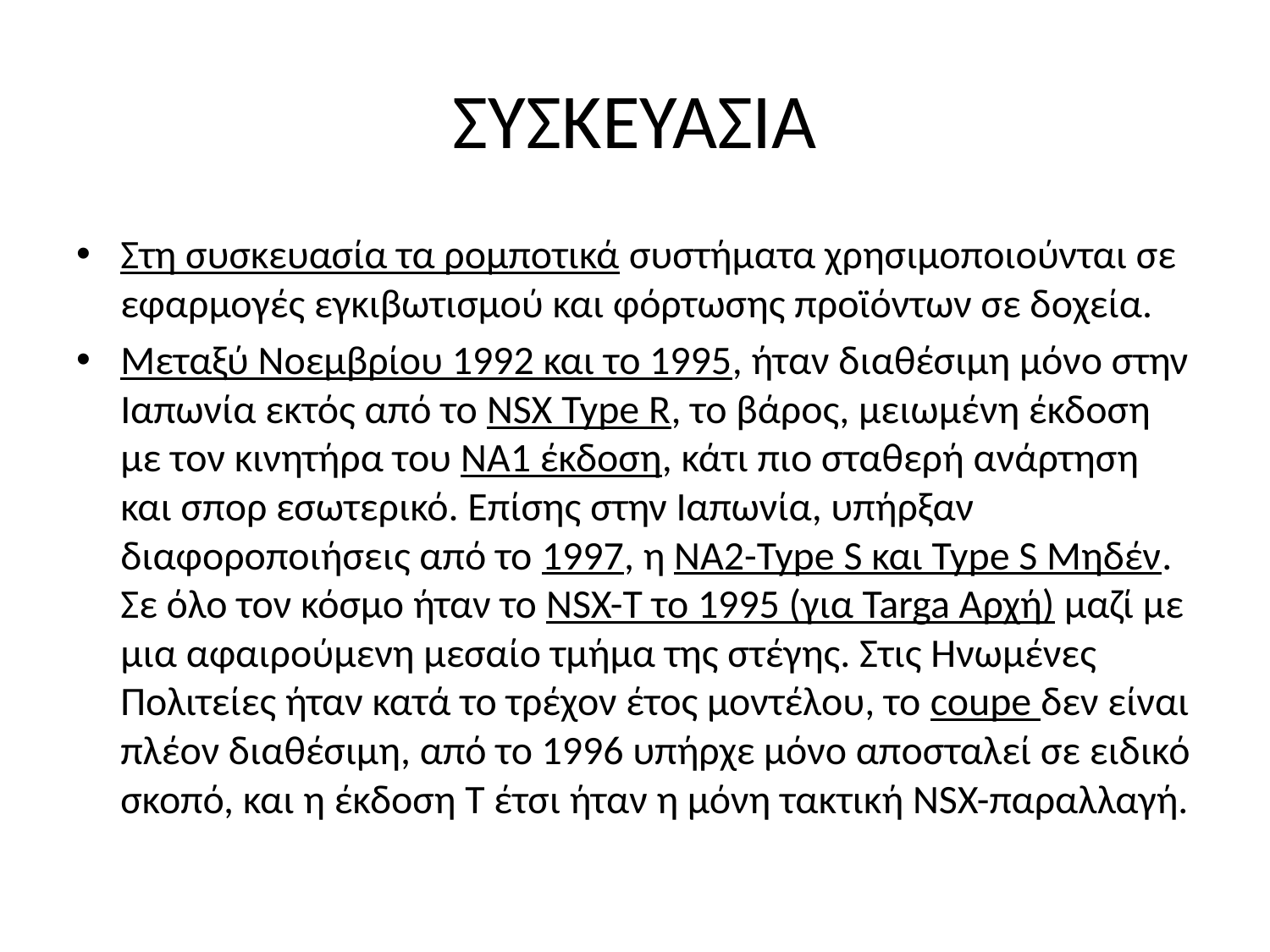

# ΣΥΣΚΕΥΑΣΙΑ
Στη συσκευασία τα ρομποτικά συστήματα χρησιμοποιούνται σε εφαρμογές εγκιβωτισμού και φόρτωσης προϊόντων σε δοχεία.
Μεταξύ Νοεμβρίου 1992 και το 1995, ήταν διαθέσιμη μόνο στην Ιαπωνία εκτός από το NSX Type R, το βάρος, μειωμένη έκδοση με τον κινητήρα του NA1 έκδοση, κάτι πιο σταθερή ανάρτηση και σπορ εσωτερικό. Επίσης στην Ιαπωνία, υπήρξαν διαφοροποιήσεις από το 1997, η NA2-Type S και Type S Μηδέν. Σε όλο τον κόσμο ήταν το NSX-T το 1995 (για Targa Αρχή) μαζί με μια αφαιρούμενη μεσαίο τμήμα της στέγης. Στις Ηνωμένες Πολιτείες ήταν κατά το τρέχον έτος μοντέλου, το coupe δεν είναι πλέον διαθέσιμη, από το 1996 υπήρχε μόνο αποσταλεί σε ειδικό σκοπό, και η έκδοση T έτσι ήταν η μόνη τακτική NSX-παραλλαγή.